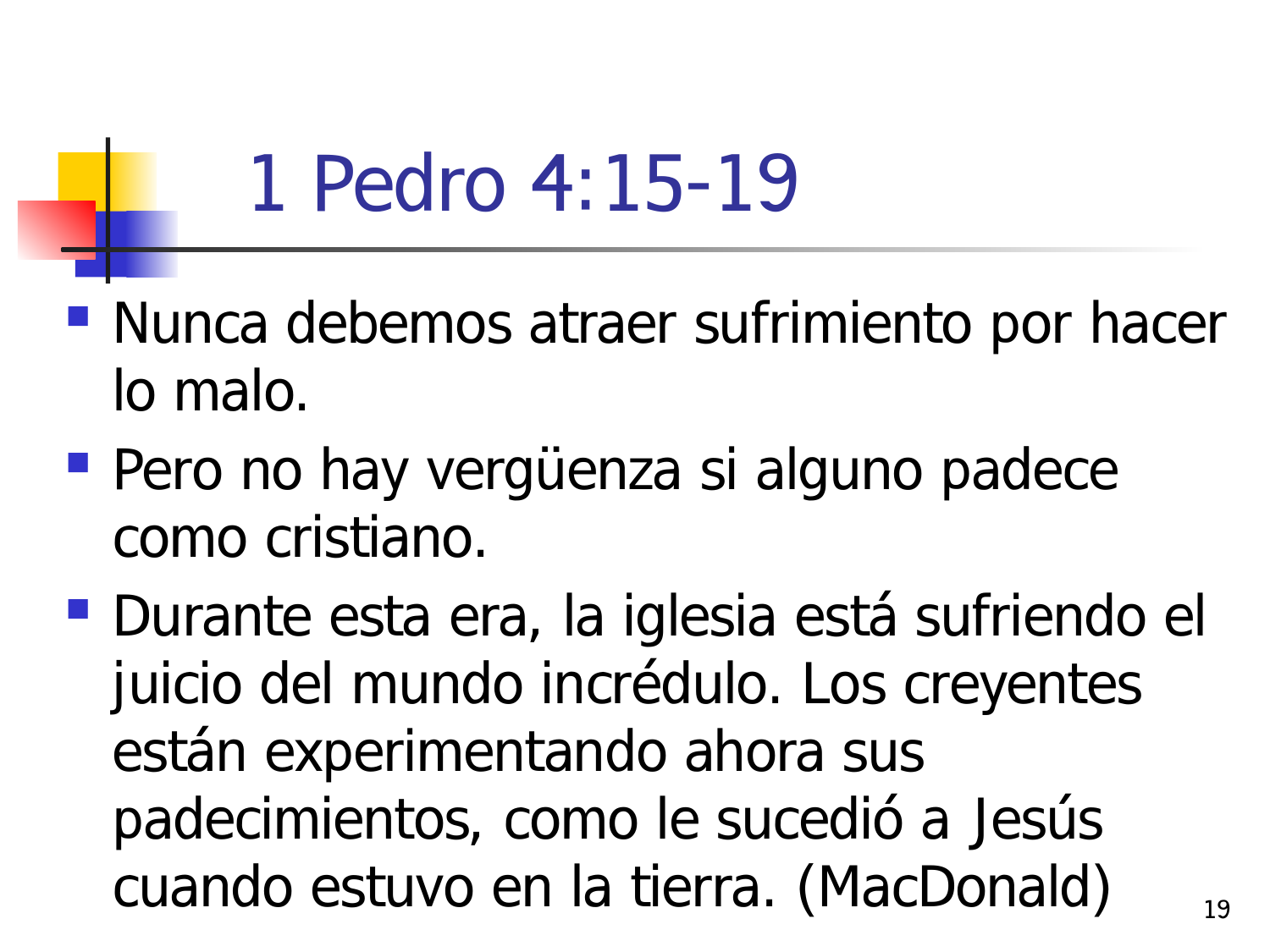

# 1 Pedro 4:15-19
Nunca debemos atraer sufrimiento por hacer lo malo.
Pero no hay vergüenza si alguno padece como cristiano.
Durante esta era, la iglesia está sufriendo el juicio del mundo incrédulo. Los creyentes están experimentando ahora sus padecimientos, como le sucedió a Jesús cuando estuvo en la tierra. (MacDonald)
19